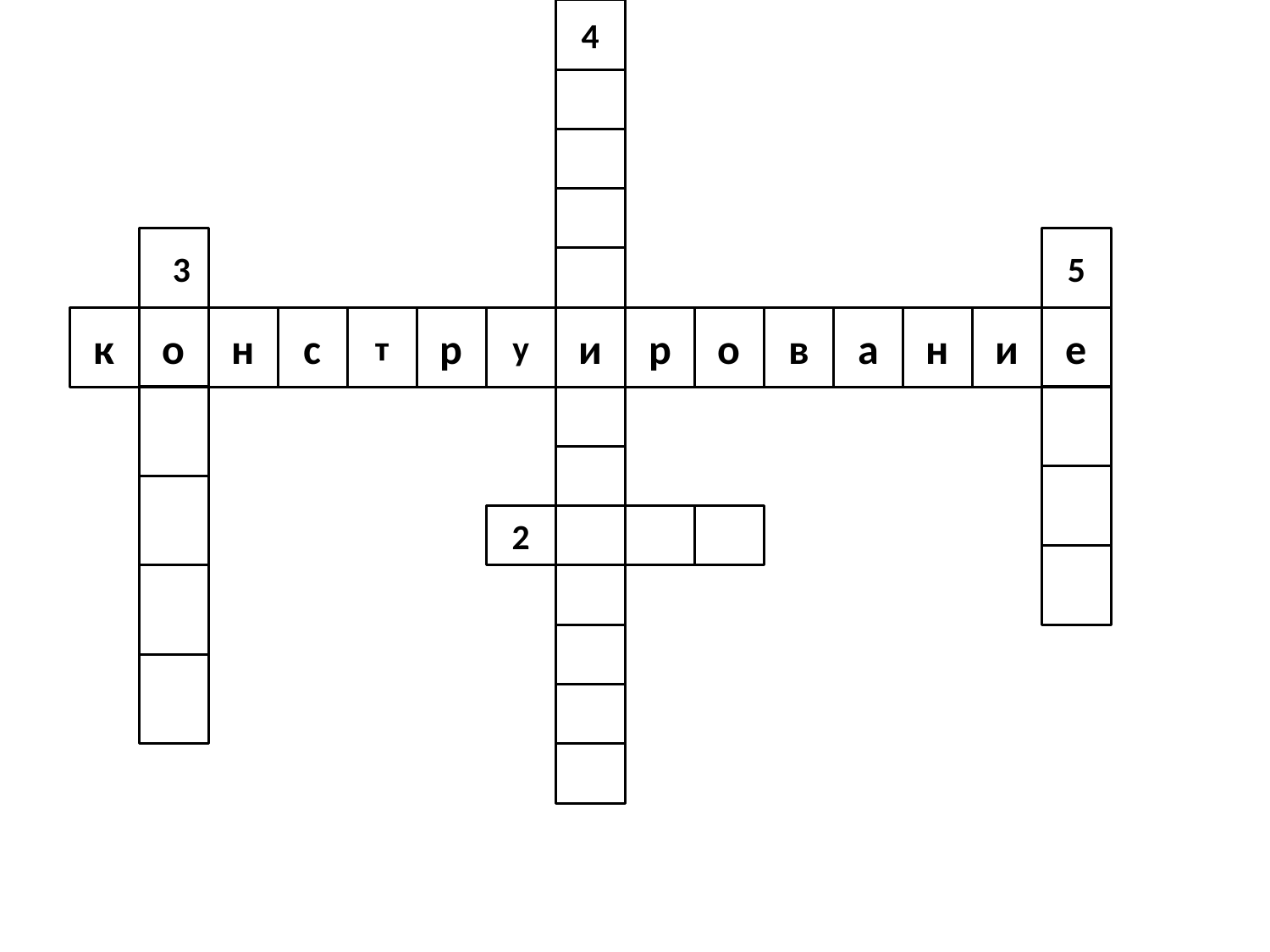

4

  3
5

к
о
н
с
т
р
у
и
р
о
в
а
н
и
е

2